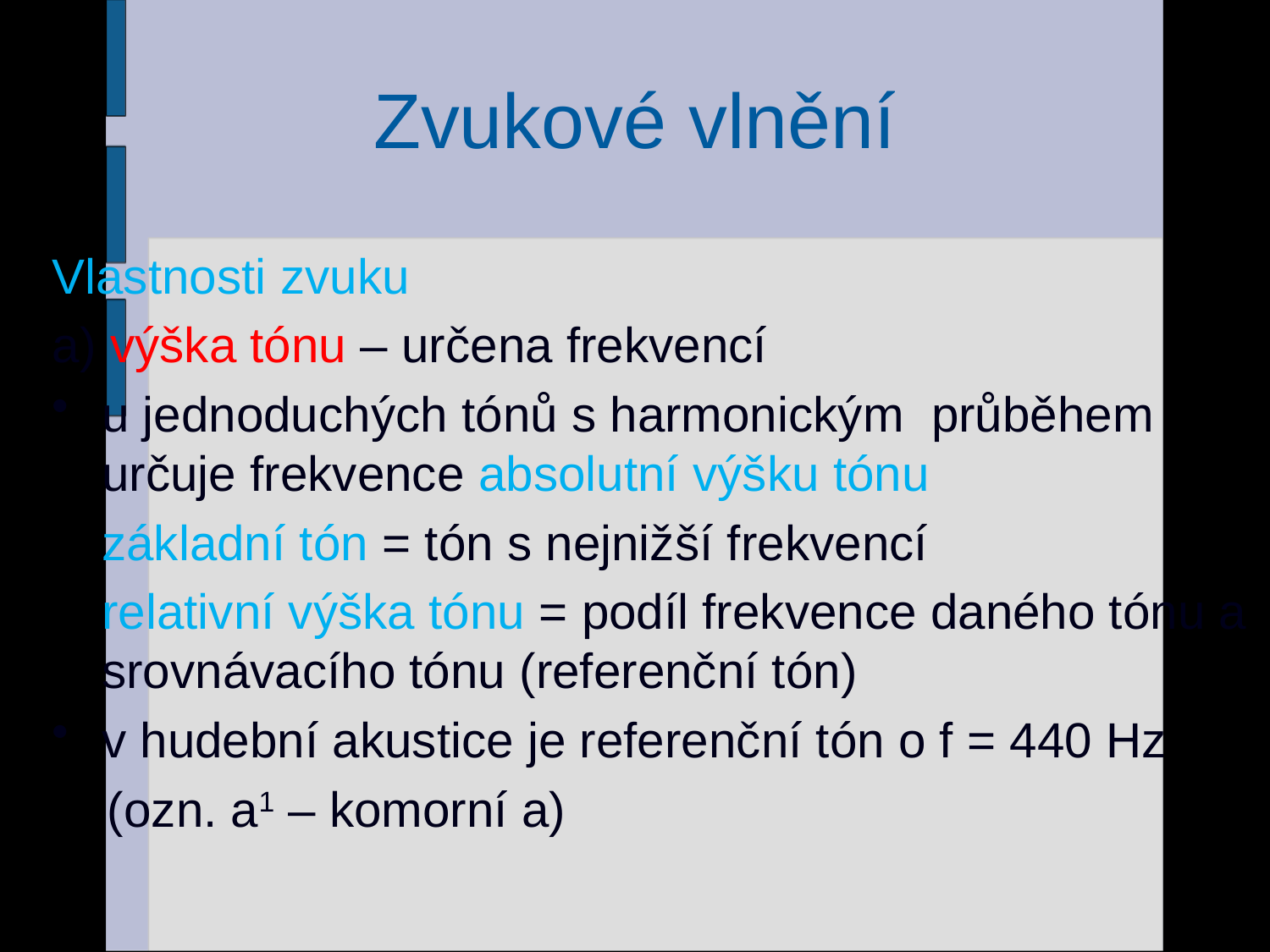

# Zvukové vlnění
Vlastnosti zvuku
a) výška tónu – určena frekvencí
u jednoduchých tónů s harmonickým  průběhem určuje frekvence absolutní výšku tónu
základní tón = tón s nejnižší frekvencí
relativní výška tónu = podíl frekvence daného tónu a srovnávacího tónu (referenční tón)
v hudební akustice je referenční tón o f = 440 Hz
    (ozn. a1 – komorní a)
70